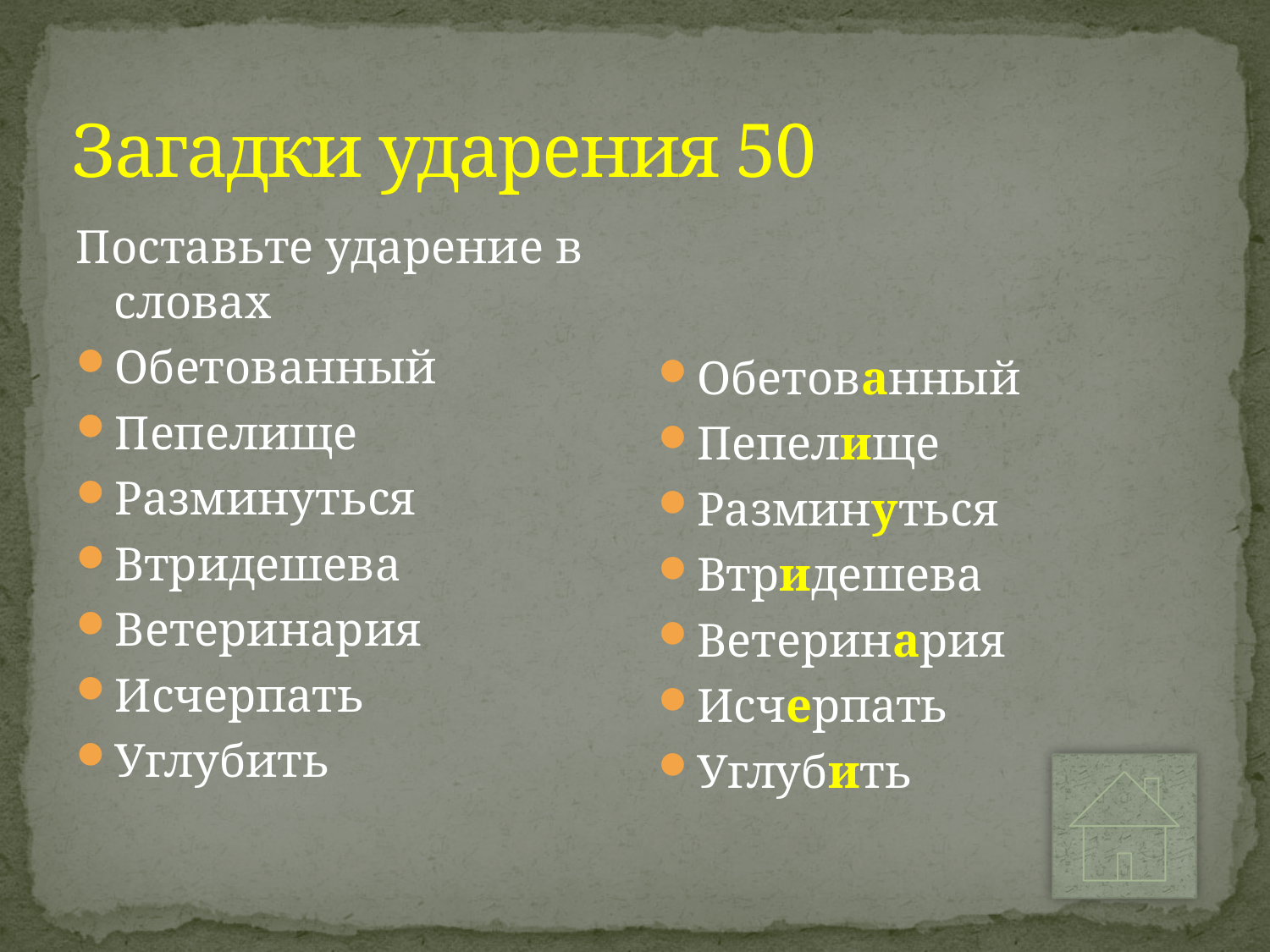

# Загадки ударения 50
Поставьте ударение в словах
Обетованный
Пепелище
Разминуться
Втридешева
Ветеринария
Исчерпать
Углубить

Обетованный
Пепелище
Разминуться
Втридешева
Ветеринария
Исчерпать
Углубить